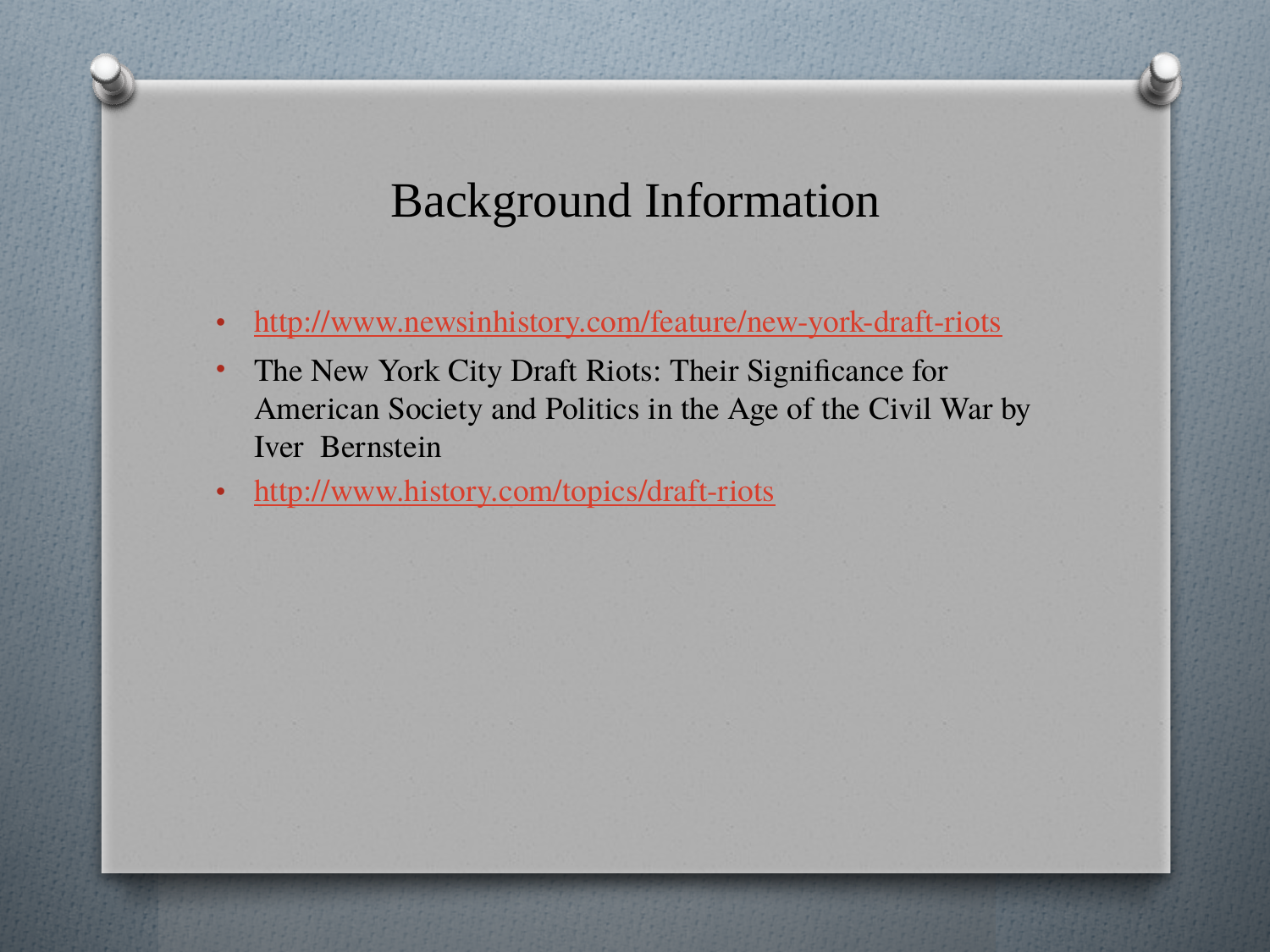

# Background Information
http://www.newsinhistory.com/feature/new-york-draft-riots
The New York City Draft Riots: Their Significance for American Society and Politics in the Age of the Civil War by Iver  Bernstein
http://www.history.com/topics/draft-riots